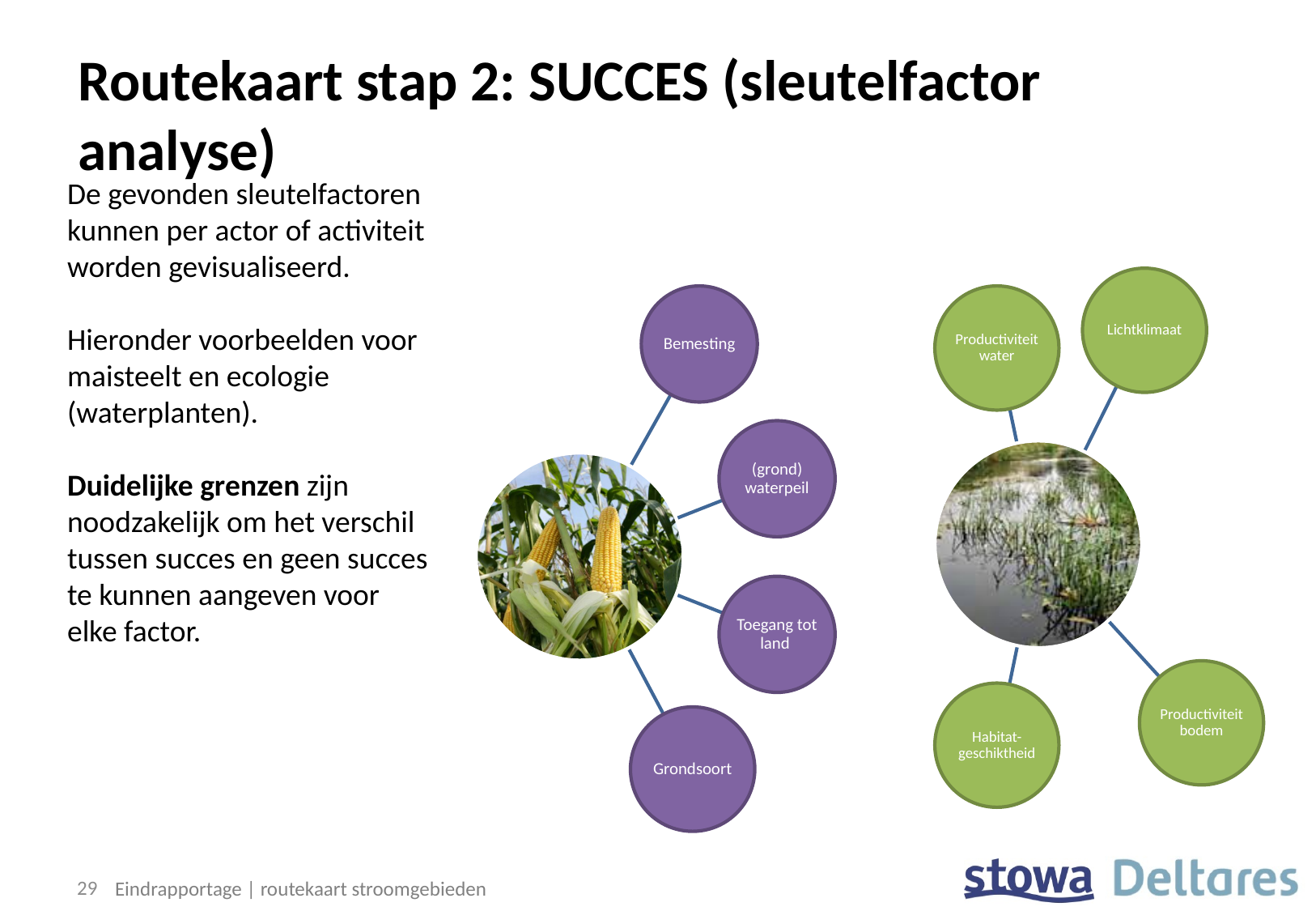

# Routekaart stap 2: SUCCES (sleutelfactor analyse)
De gevonden sleutelfactoren kunnen per actor of activiteit worden gevisualiseerd.

Hieronder voorbeelden voor maisteelt en ecologie (waterplanten).

Duidelijke grenzen zijn noodzakelijk om het verschil tussen succes en geen succes te kunnen aangeven voor elke factor.
Productiviteit water
Lichtklimaat
Productiviteit bodem
Habitat-geschiktheid
Bemesting
(grond)
waterpeil
Toegang tot land
Grondsoort
29